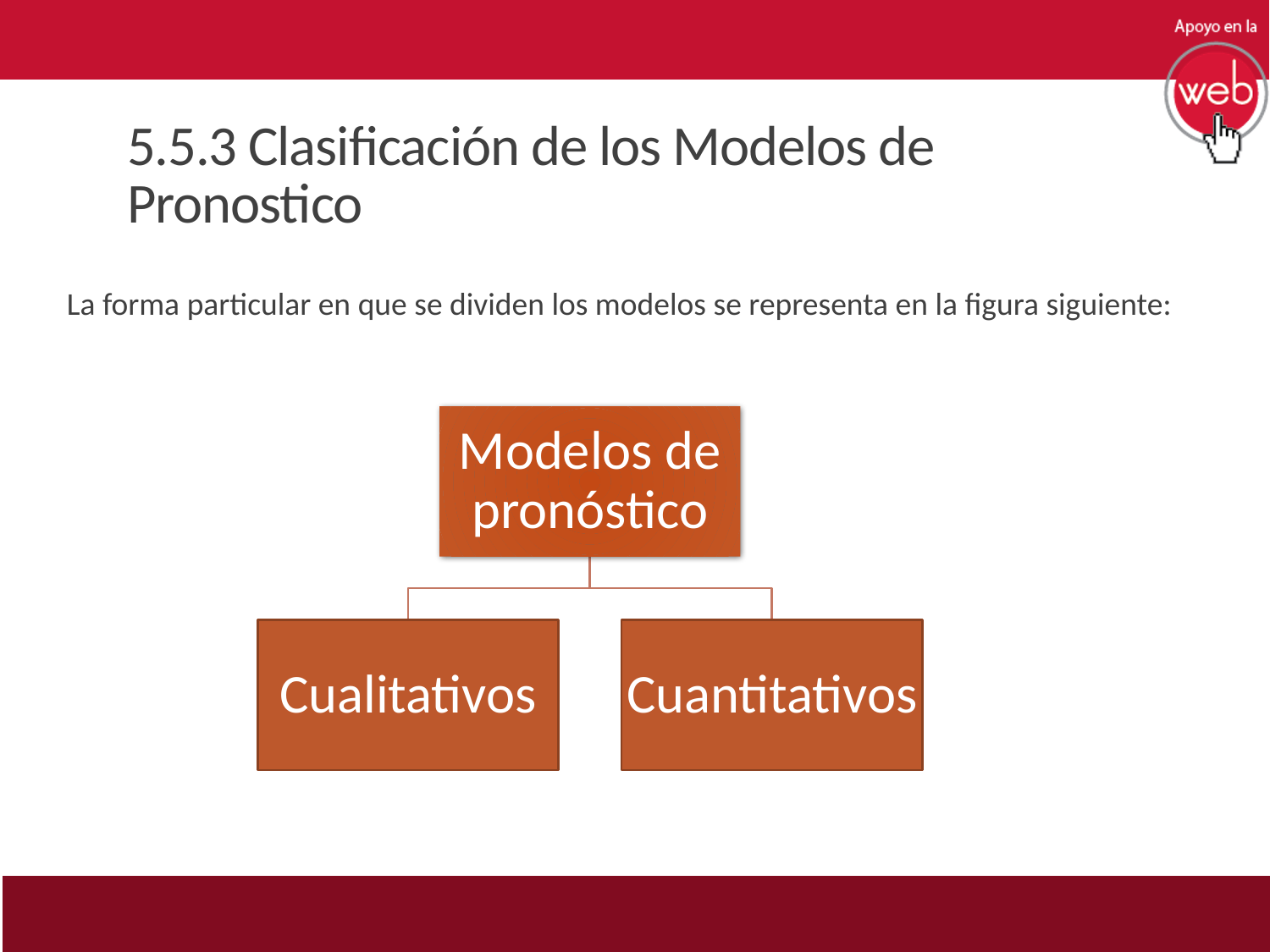

# 5.5.3 Clasificación de los Modelos de Pronostico
La forma particular en que se dividen los modelos se representa en la figura siguiente:
Modelos de pronóstico
Cualitativos
Cuantitativos